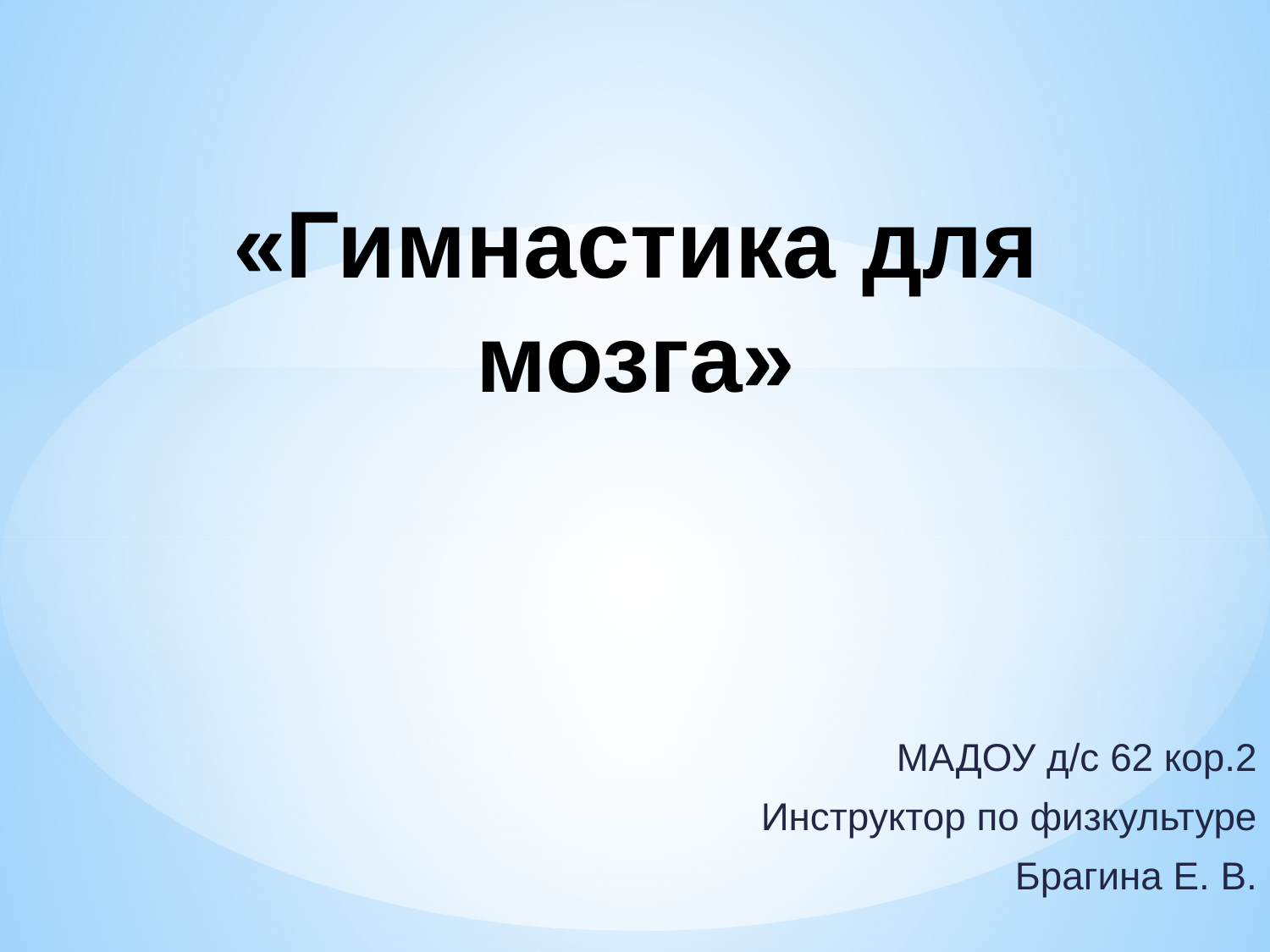

# «Гимнастика для мозга»
МАДОУ д/с 62 кор.2
Инструктор по физкультуре
Брагина Е. В.